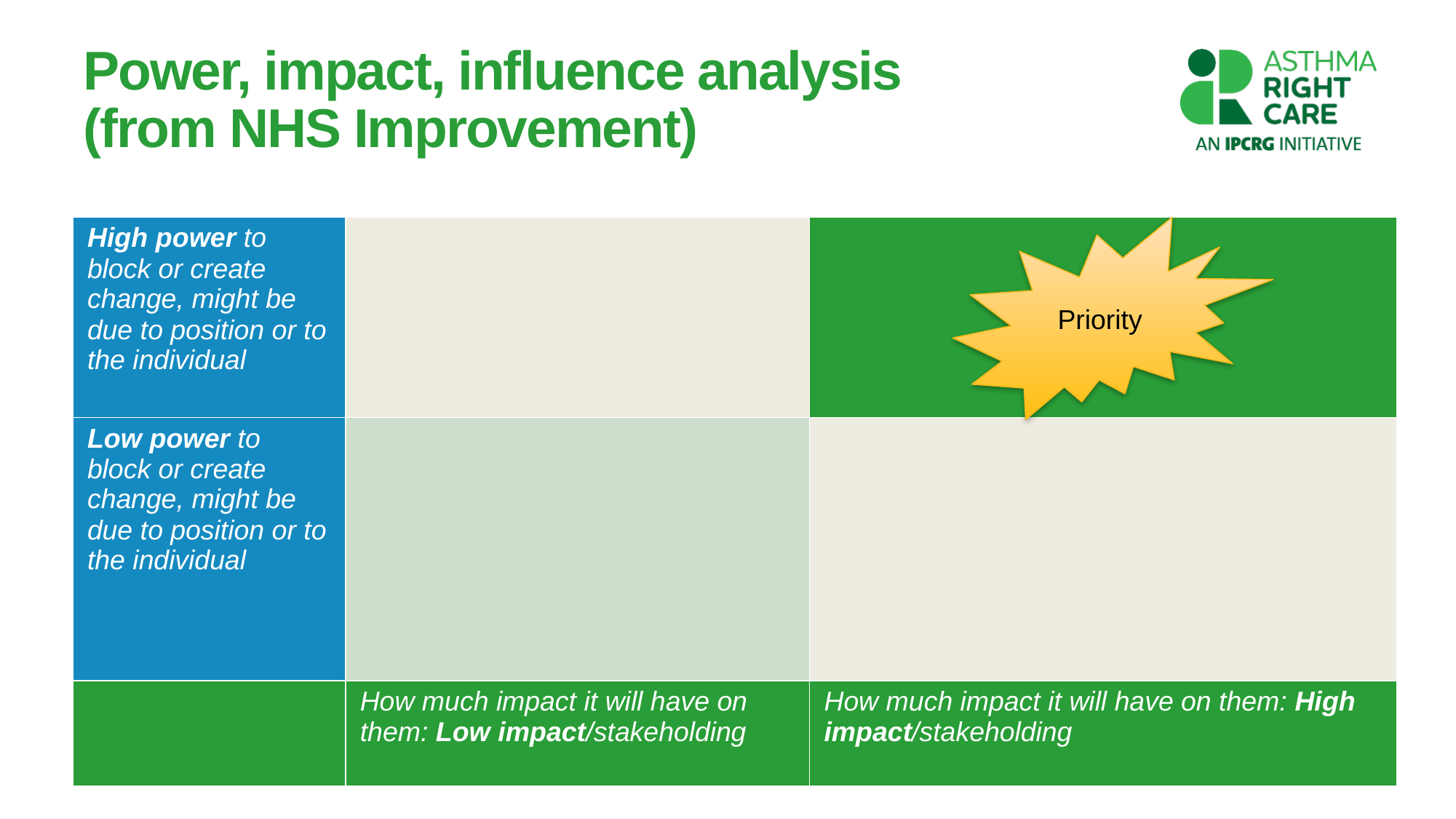

# Power, impact, influence analysis (from NHS Improvement)
| High power to block or create change, might be due to position or to the individual |  |  |
| --- | --- | --- |
| Low power to block or create change, might be due to position or to the individual |  |  |
|  | How much impact it will have on them: Low impact/stakeholding | How much impact it will have on them: High impact/stakeholding |

Priority